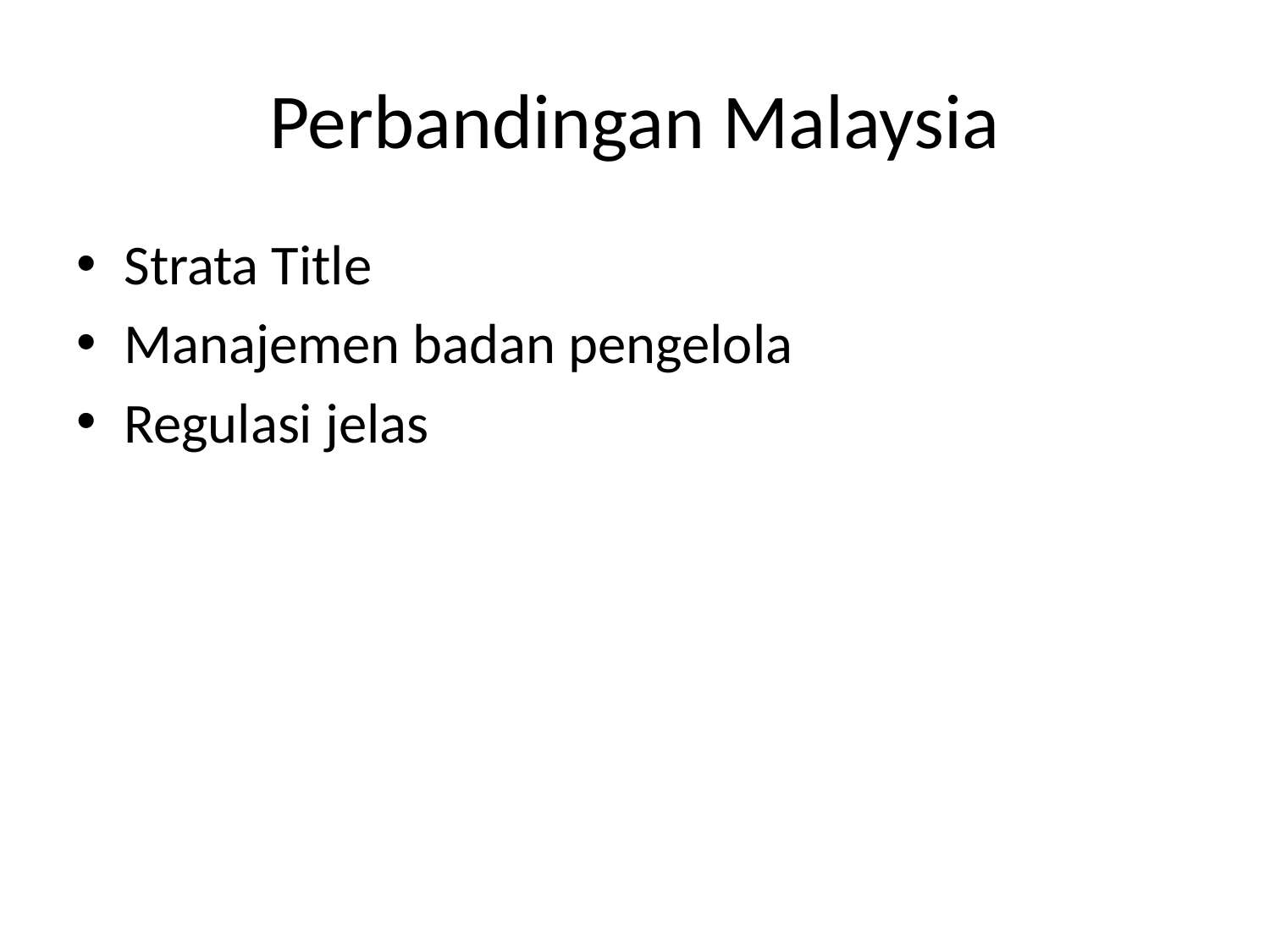

# Perbandingan Malaysia
Strata Title
Manajemen badan pengelola
Regulasi jelas